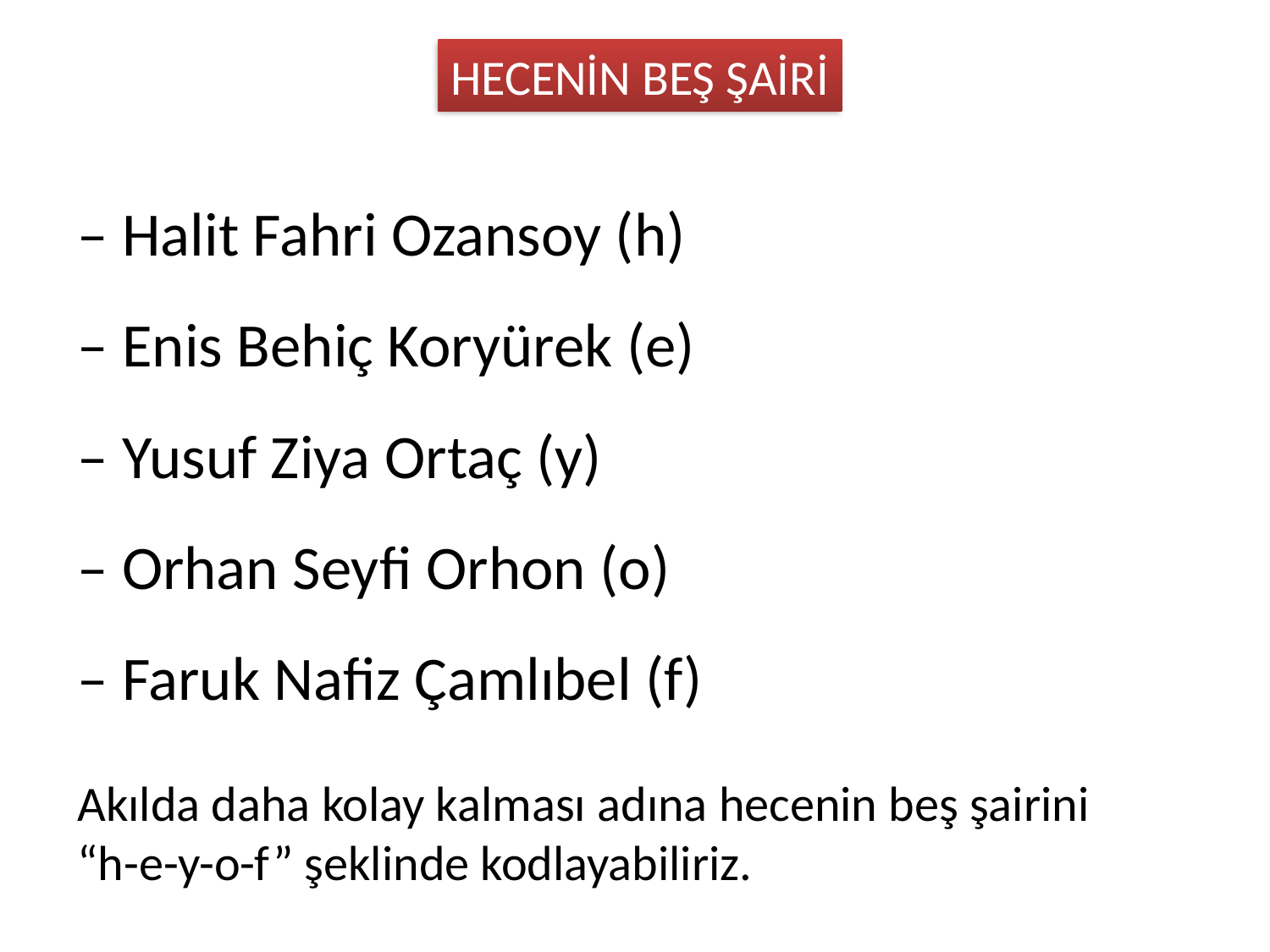

HECENİN BEŞ ŞAİRİ
– Halit Fahri Ozansoy (h)
– Enis Behiç Koryürek (e)
– Yusuf Ziya Ortaç (y)
– Orhan Seyfi Orhon (o)
– Faruk Nafiz Çamlıbel (f)

Akılda daha kolay kalması adına hecenin beş şairini     “h-e-y-o-f” şeklinde kodlayabiliriz.